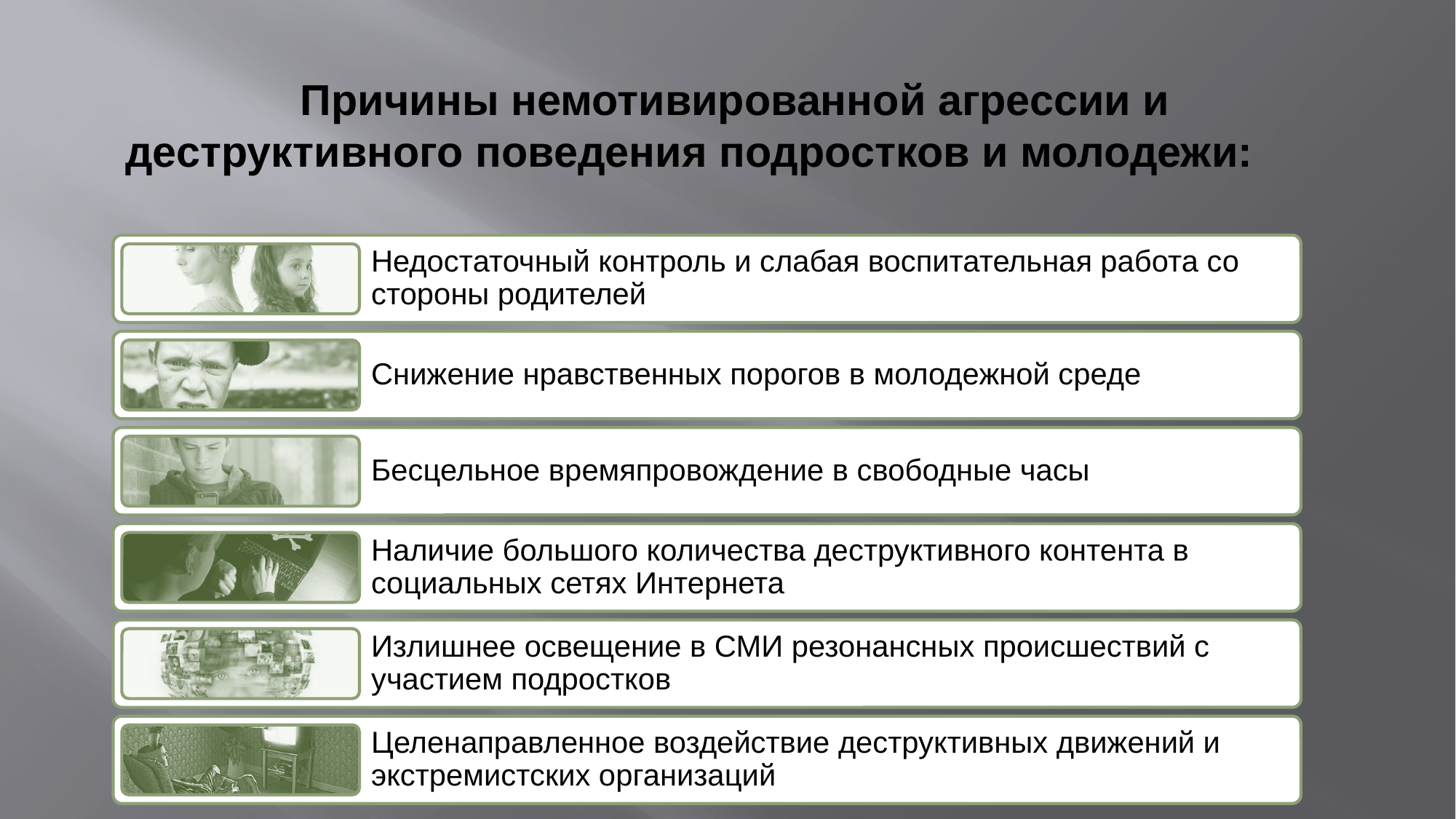

# Причины немотивированной агрессии и деструктивного поведения подростков и молодежи:
Недостаточный контроль и слабая воспитательная работа со стороны родителей
Снижение нравственных порогов в молодежной среде
Бесцельное времяпровождение в свободные часы
Наличие большого количества деструктивного контента в социальных сетях Интернета
Излишнее освещение в СМИ резонансных происшествий с участием подростков
Целенаправленное воздействие деструктивных движений и экстремистских организаций